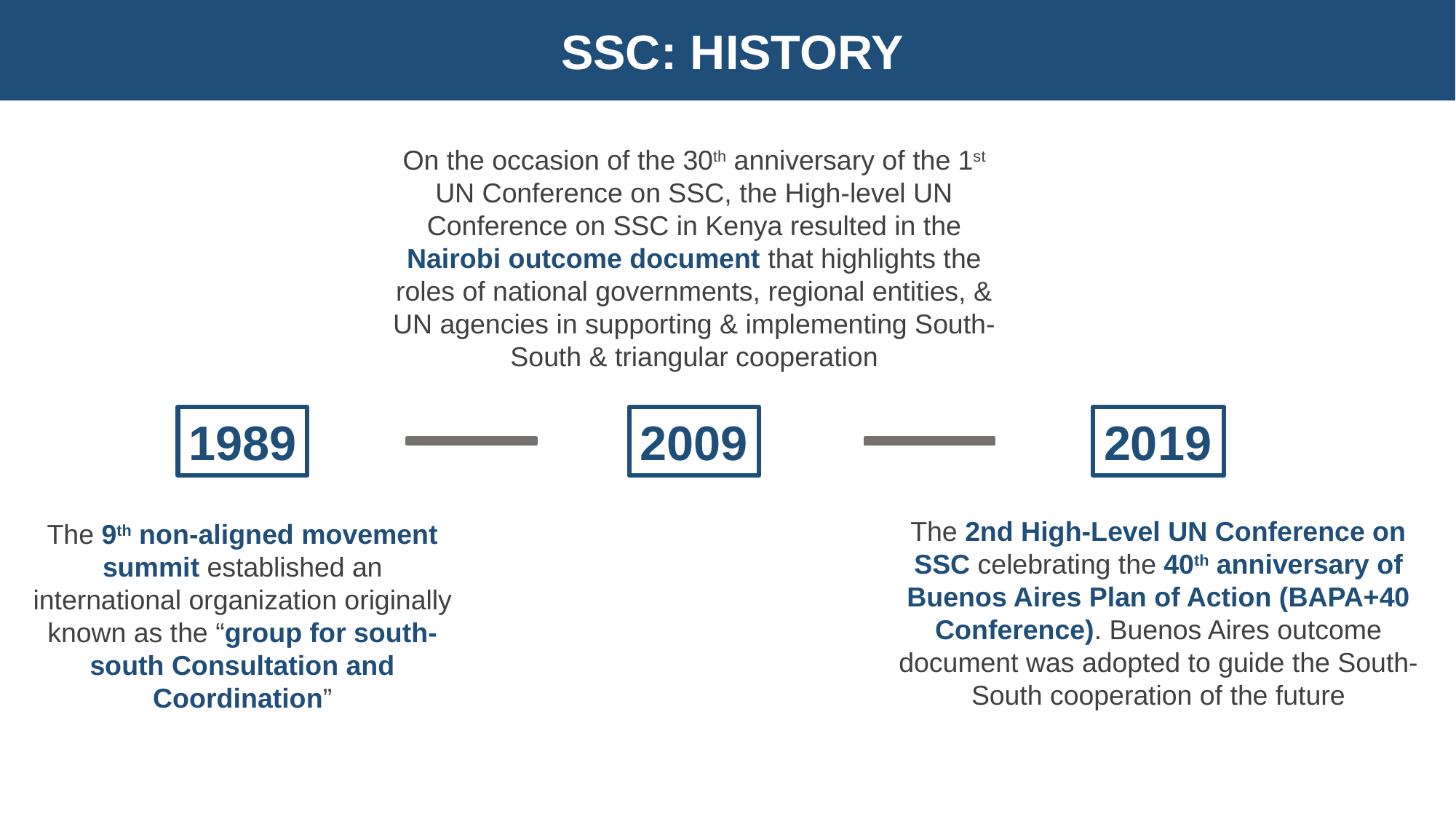

SSC: HISTORY
5
On the occasion of the 30th anniversary of the 1st UN Conference on SSC, the High-level UN Conference on SSC in Kenya resulted in the Nairobi outcome document that highlights the roles of national governments, regional entities, & UN agencies in supporting & implementing South-South & triangular cooperation
2009
1989
The 9th non-aligned movement summit established an international organization originally known as the “group for south-south Consultation and Coordination”
2019
The 2nd High-Level UN Conference on SSC celebrating the 40th anniversary of Buenos Aires Plan of Action (BAPA+40 Conference). Buenos Aires outcome document was adopted to guide the South-South cooperation of the future